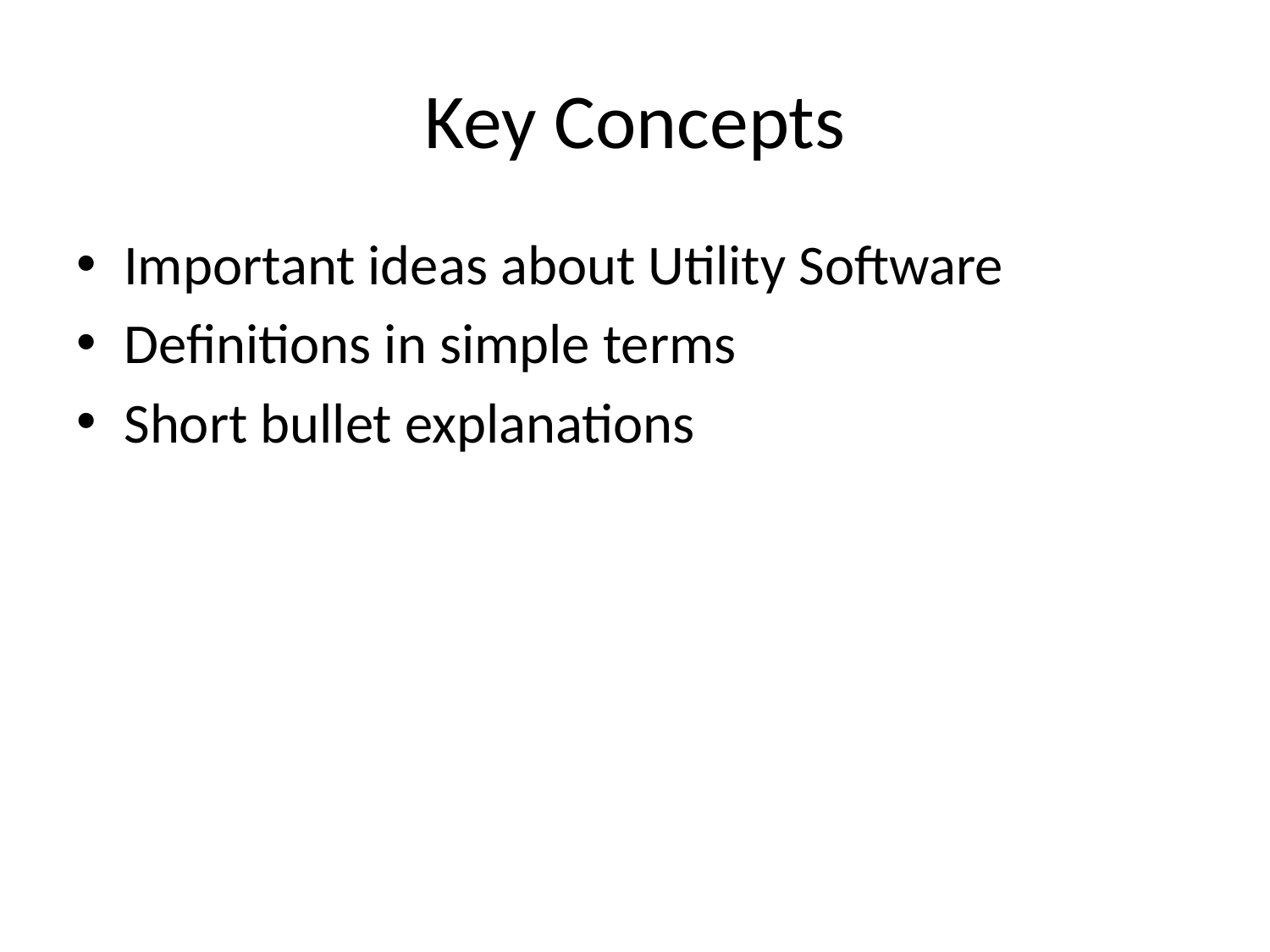

# Key Concepts
Important ideas about Utility Software
Definitions in simple terms
Short bullet explanations